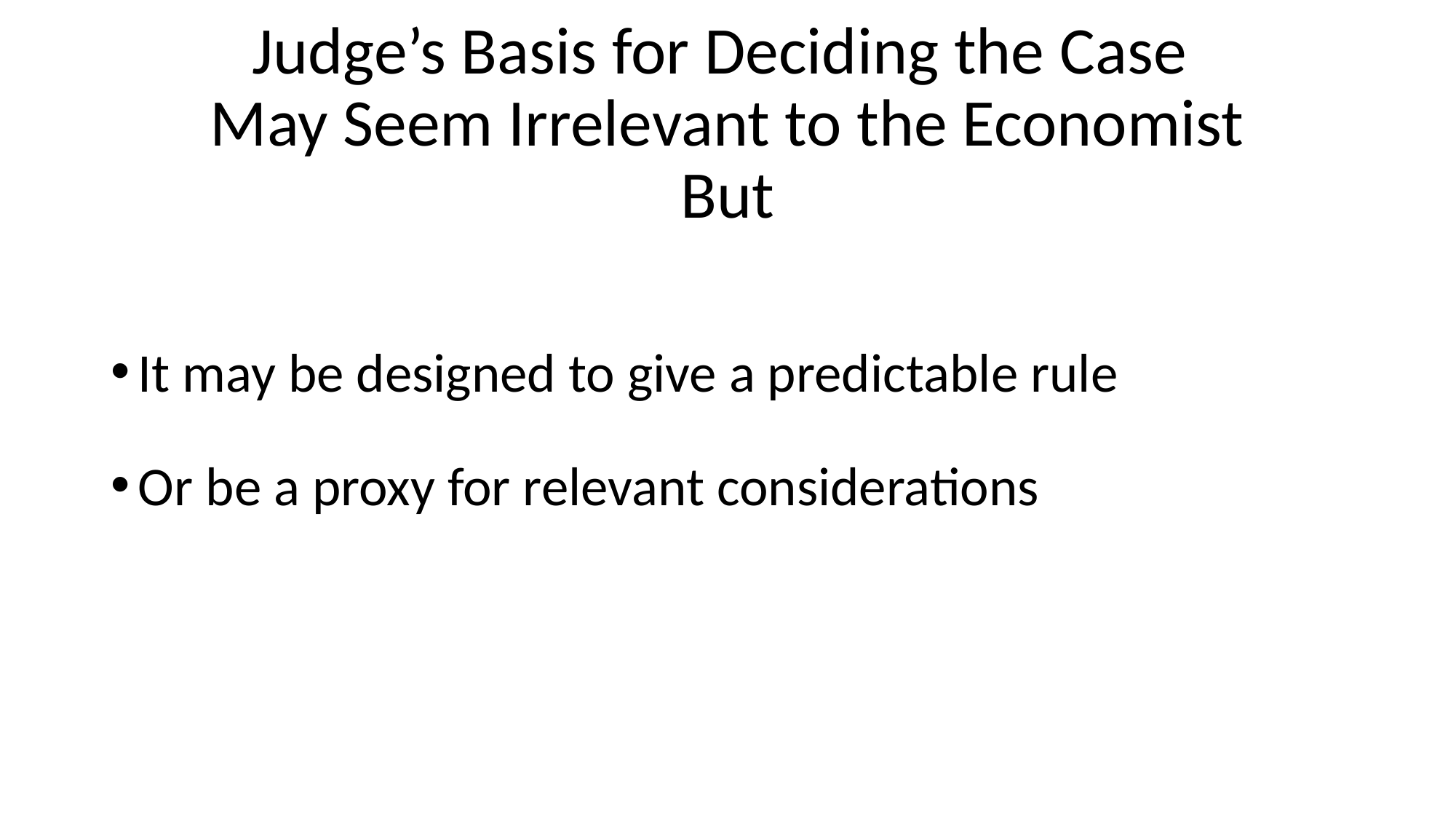

# Judge’s Basis for Deciding the Case May Seem Irrelevant to the Economist But
It may be designed to give a predictable rule
Or be a proxy for relevant considerations